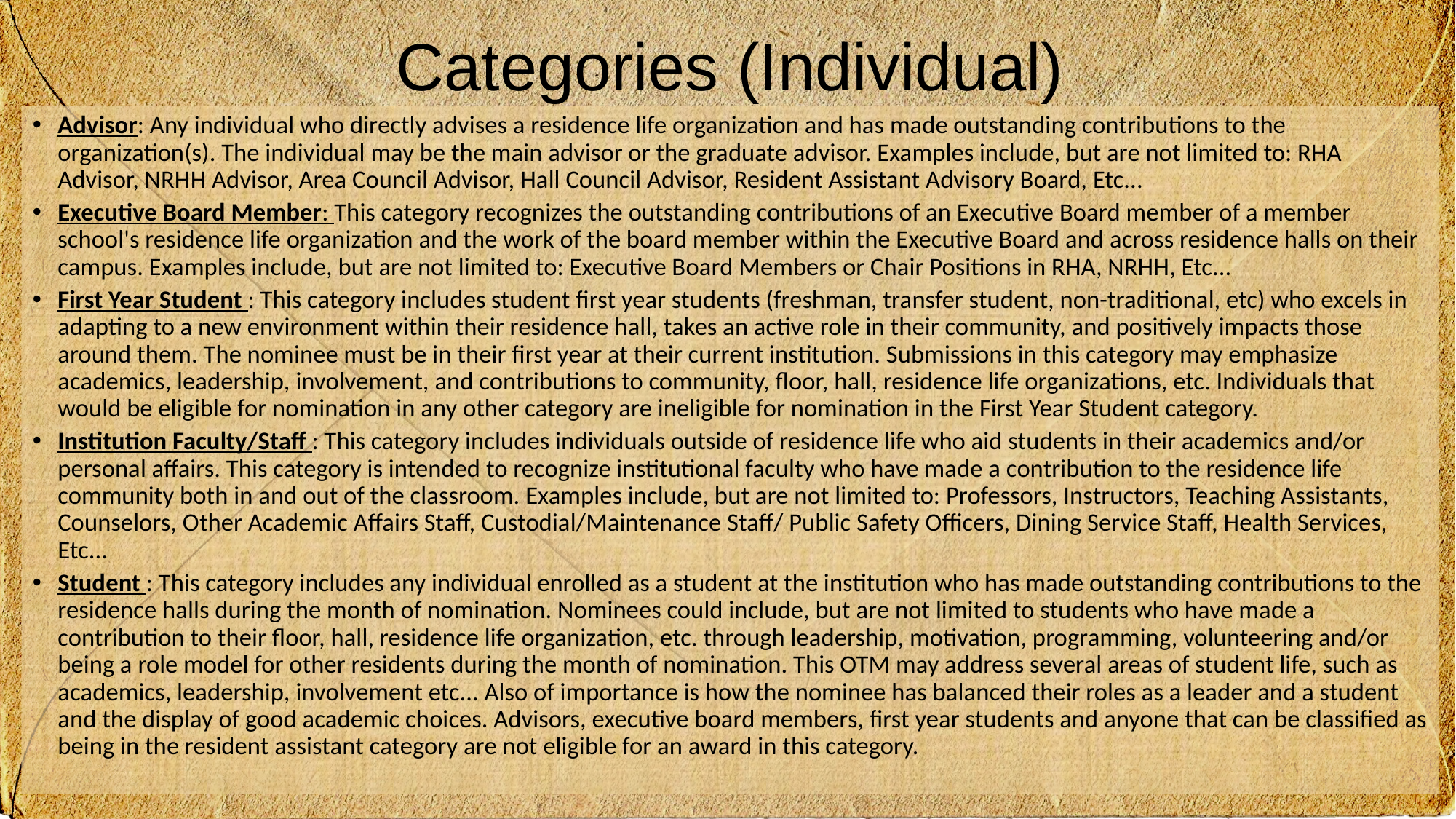

# Categories (Individual)
Advisor: Any individual who directly advises a residence life organization and has made outstanding contributions to the organization(s). The individual may be the main advisor or the graduate advisor. Examples include, but are not limited to: RHA Advisor, NRHH Advisor, Area Council Advisor, Hall Council Advisor, Resident Assistant Advisory Board, Etc...
Executive Board Member: This category recognizes the outstanding contributions of an Executive Board member of a member school's residence life organization and the work of the board member within the Executive Board and across residence halls on their campus. Examples include, but are not limited to: Executive Board Members or Chair Positions in RHA, NRHH, Etc...
First Year Student : This category includes student first year students (freshman, transfer student, non-traditional, etc) who excels in adapting to a new environment within their residence hall, takes an active role in their community, and positively impacts those around them. The nominee must be in their first year at their current institution. Submissions in this category may emphasize academics, leadership, involvement, and contributions to community, floor, hall, residence life organizations, etc. Individuals that would be eligible for nomination in any other category are ineligible for nomination in the First Year Student category.
Institution Faculty/Staff : This category includes individuals outside of residence life who aid students in their academics and/or personal affairs. This category is intended to recognize institutional faculty who have made a contribution to the residence life community both in and out of the classroom. Examples include, but are not limited to: Professors, Instructors, Teaching Assistants, Counselors, Other Academic Affairs Staff, Custodial/Maintenance Staff/ Public Safety Officers, Dining Service Staff, Health Services, Etc...
Student : This category includes any individual enrolled as a student at the institution who has made outstanding contributions to the residence halls during the month of nomination. Nominees could include, but are not limited to students who have made a contribution to their floor, hall, residence life organization, etc. through leadership, motivation, programming, volunteering and/or being a role model for other residents during the month of nomination. This OTM may address several areas of student life, such as academics, leadership, involvement etc... Also of importance is how the nominee has balanced their roles as a leader and a student and the display of good academic choices. Advisors, executive board members, first year students and anyone that can be classified as being in the resident assistant category are not eligible for an award in this category.